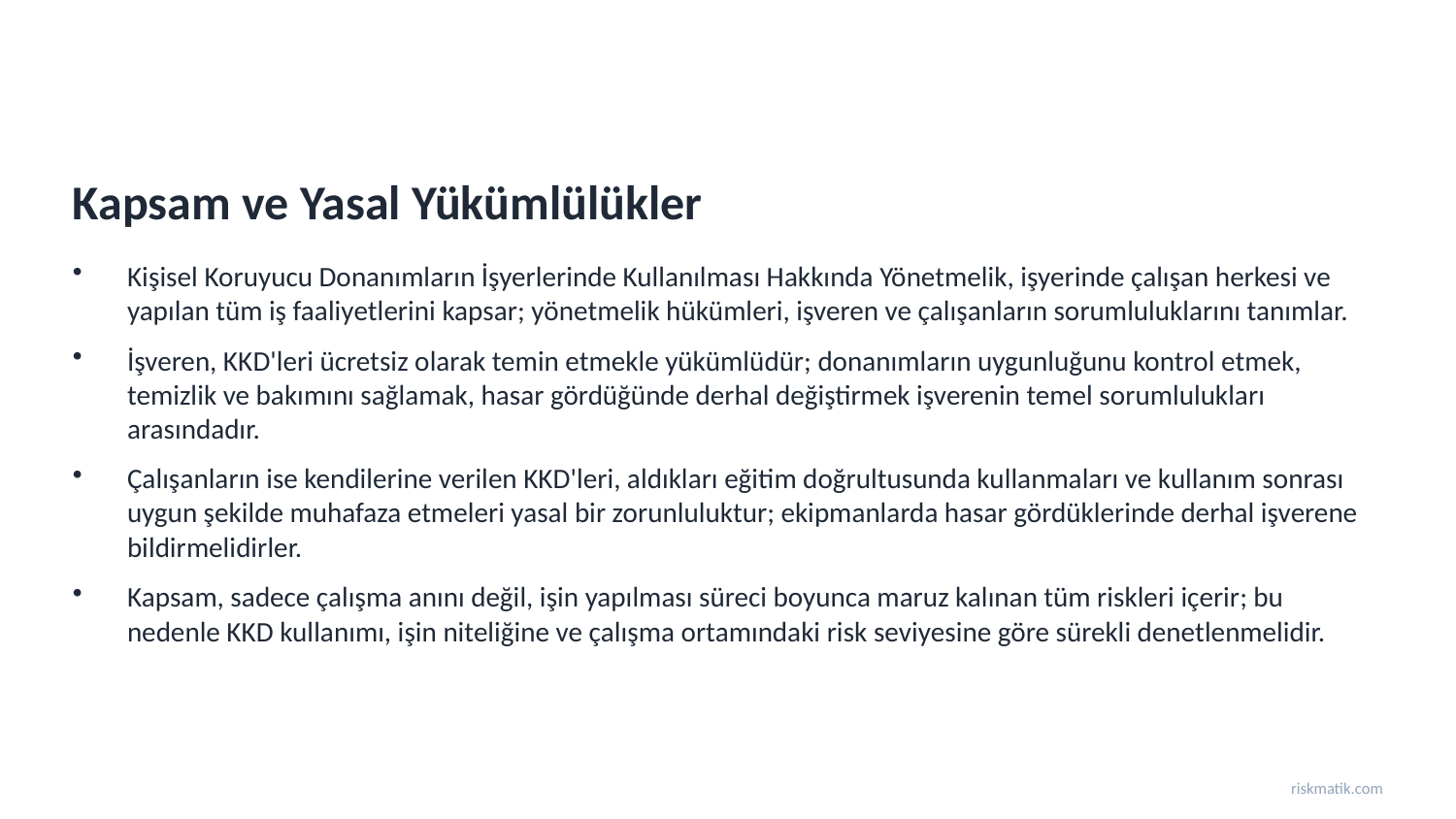

Kapsam ve Yasal Yükümlülükler
Kişisel Koruyucu Donanımların İşyerlerinde Kullanılması Hakkında Yönetmelik, işyerinde çalışan herkesi ve yapılan tüm iş faaliyetlerini kapsar; yönetmelik hükümleri, işveren ve çalışanların sorumluluklarını tanımlar.
İşveren, KKD'leri ücretsiz olarak temin etmekle yükümlüdür; donanımların uygunluğunu kontrol etmek, temizlik ve bakımını sağlamak, hasar gördüğünde derhal değiştirmek işverenin temel sorumlulukları arasındadır.
Çalışanların ise kendilerine verilen KKD'leri, aldıkları eğitim doğrultusunda kullanmaları ve kullanım sonrası uygun şekilde muhafaza etmeleri yasal bir zorunluluktur; ekipmanlarda hasar gördüklerinde derhal işverene bildirmelidirler.
Kapsam, sadece çalışma anını değil, işin yapılması süreci boyunca maruz kalınan tüm riskleri içerir; bu nedenle KKD kullanımı, işin niteliğine ve çalışma ortamındaki risk seviyesine göre sürekli denetlenmelidir.
riskmatik.com